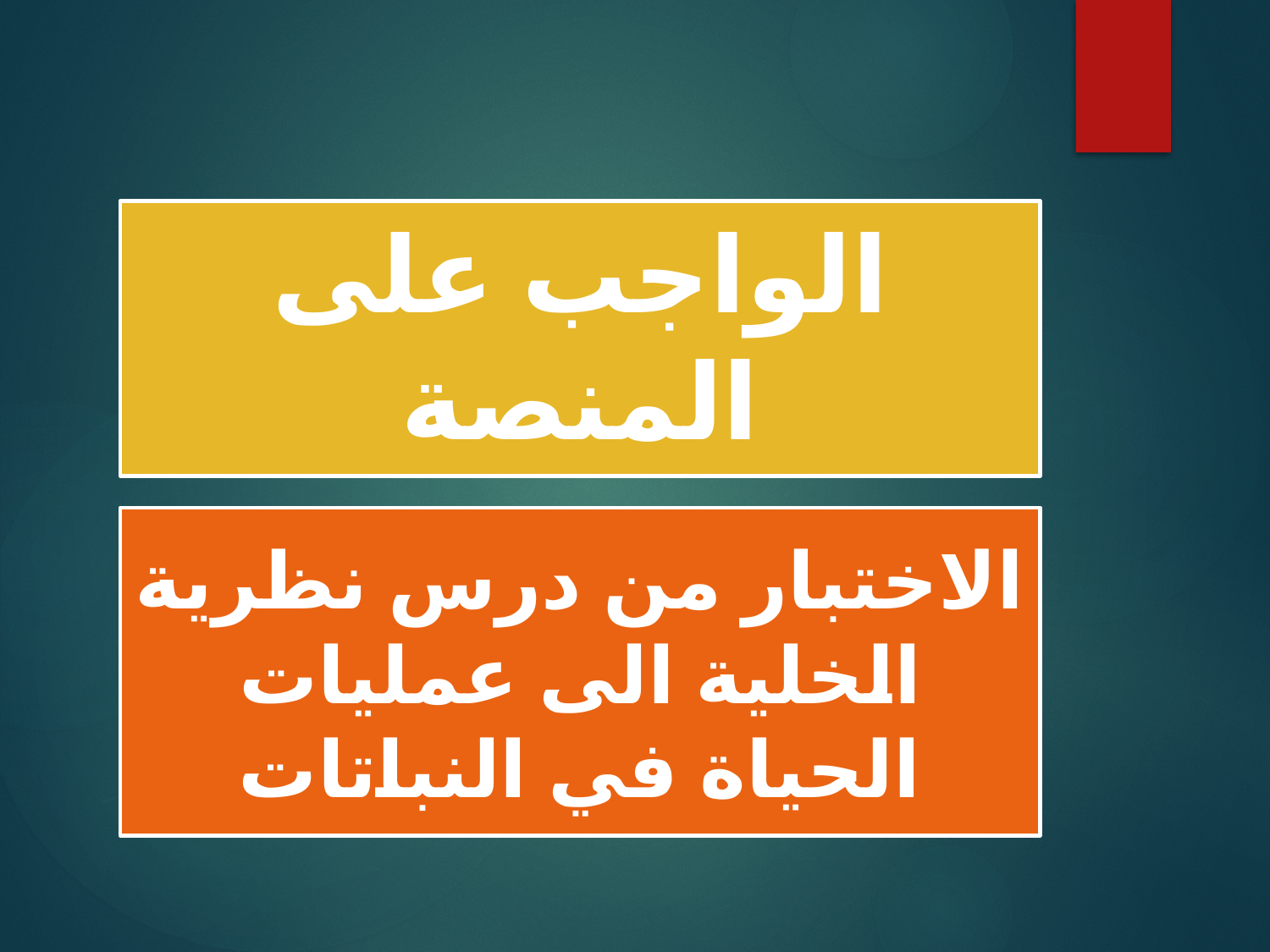

# الواجب على المنصة
الاختبار من درس نظرية الخلية الى عمليات الحياة في النباتات